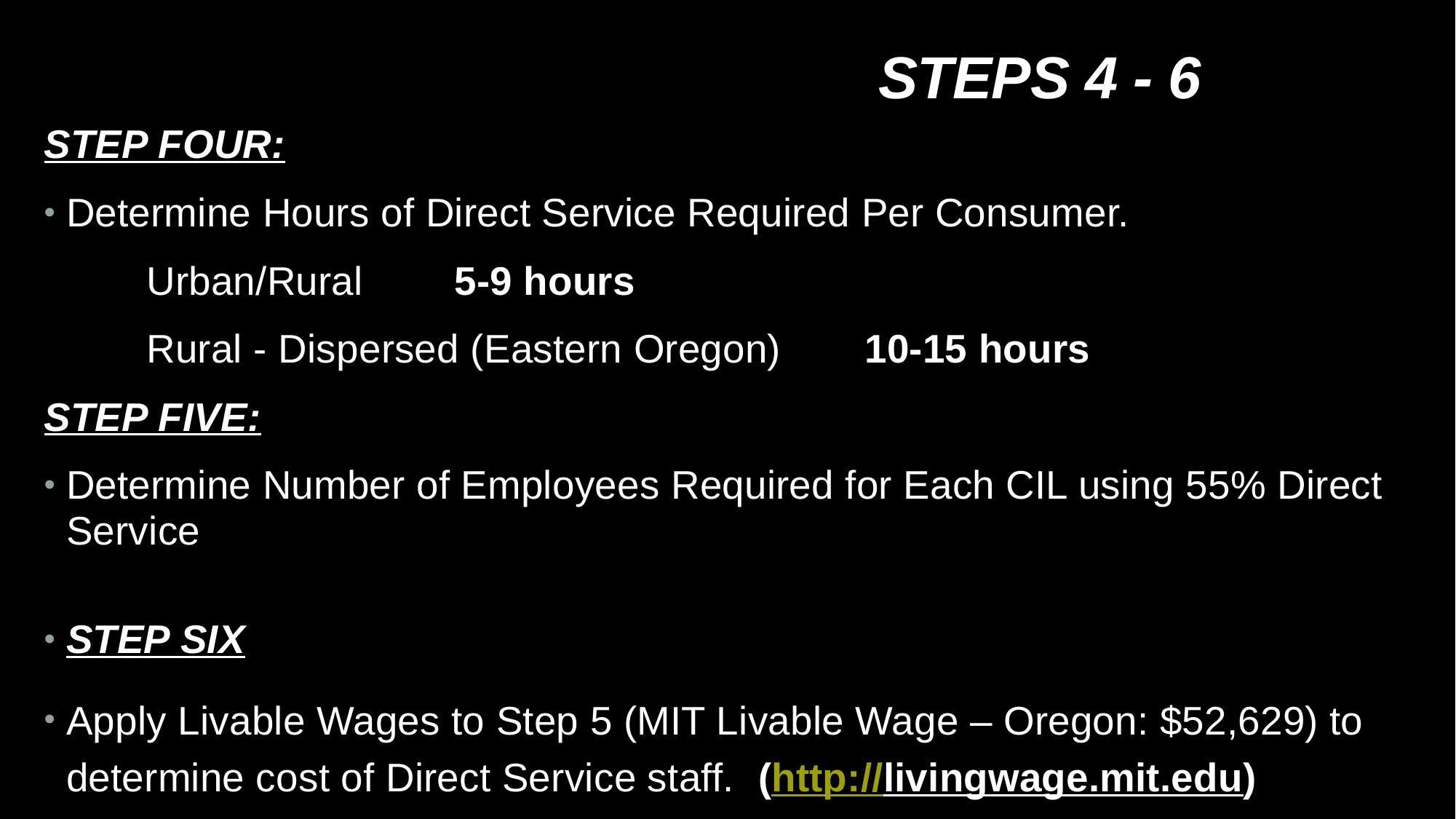

# STEPS 4 - 6
STEP FOUR:
Determine Hours of Direct Service Required Per Consumer.
	Urban/Rural					5-9 hours
	Rural - Dispersed (Eastern Oregon)	10-15 hours
STEP FIVE:
Determine Number of Employees Required for Each CIL using 55% Direct Service

STEP SIX
Apply Livable Wages to Step 5 (MIT Livable Wage – Oregon: $52,629) to determine cost of Direct Service staff.  (http://livingwage.mit.edu)